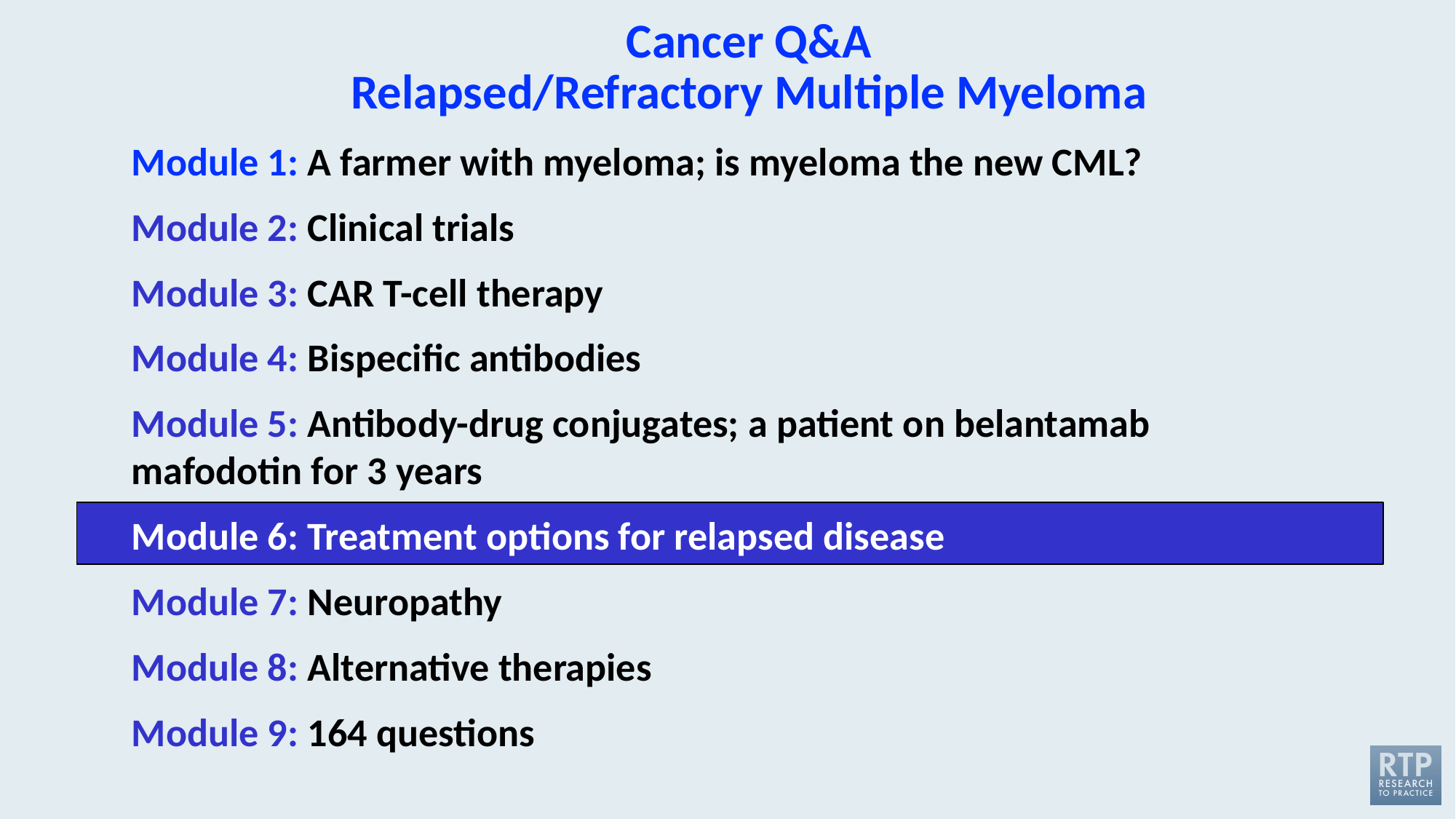

# Cancer Q&A Relapsed/Refractory Multiple Myeloma
Module 1: A farmer with myeloma; is myeloma the new CML?
Module 2: Clinical trials
Module 3: CAR T-cell therapy
Module 4: Bispecific antibodies
Module 5: Antibody-drug conjugates; a patient on belantamab mafodotin for 3 years
Module 6: Treatment options for relapsed disease
Module 7: Neuropathy
Module 8: Alternative therapies
Module 9: 164 questions